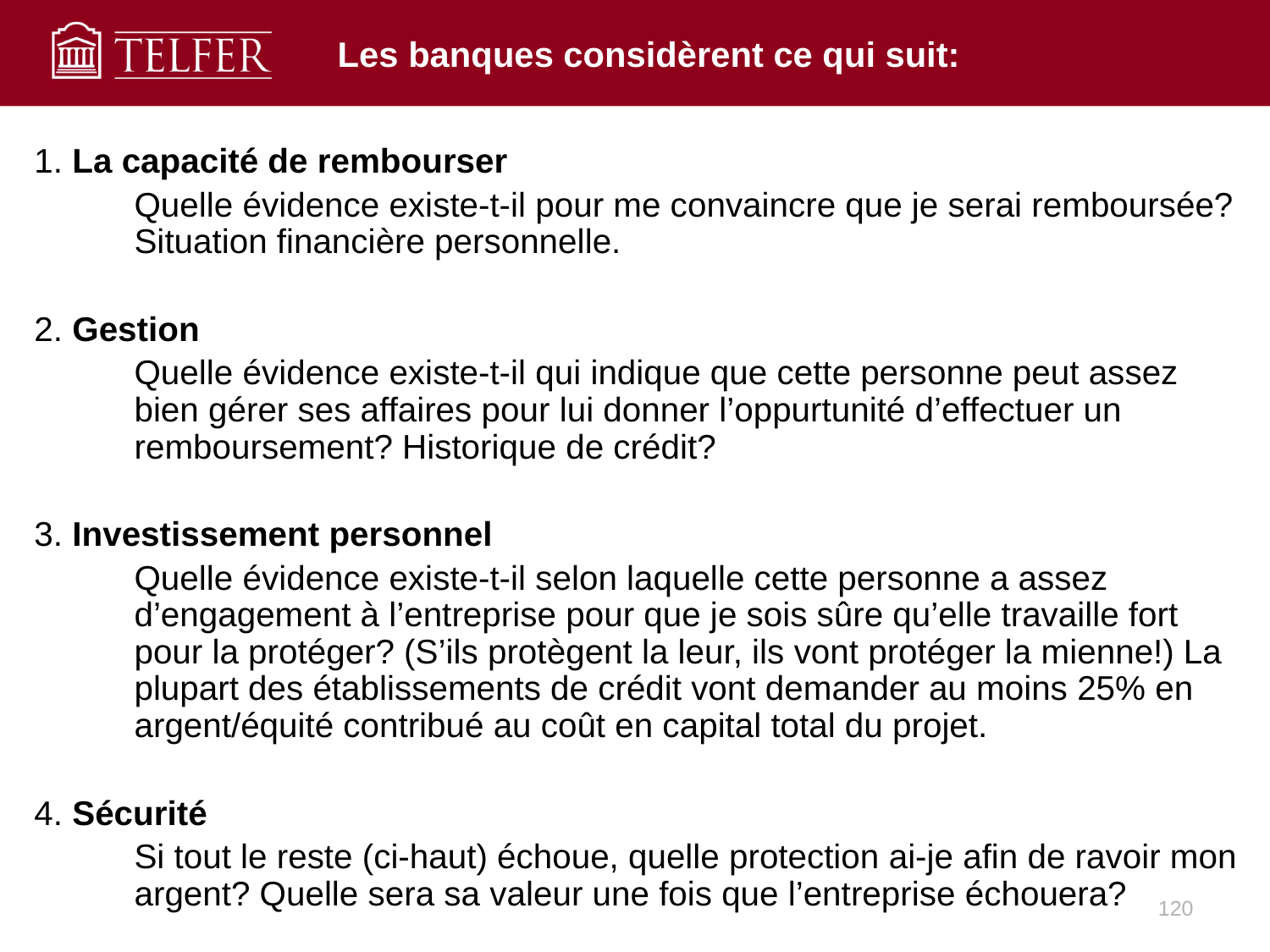

# Les banques considèrent ce qui suit:
1. La capacité de rembourser
	Quelle évidence existe-t-il pour me convaincre que je serai remboursée? Situation financière personnelle.

2. Gestion
	Quelle évidence existe-t-il qui indique que cette personne peut assez bien gérer ses affaires pour lui donner l’oppurtunité d’effectuer un remboursement? Historique de crédit?

3. Investissement personnel
	Quelle évidence existe-t-il selon laquelle cette personne a assez d’engagement à l’entreprise pour que je sois sûre qu’elle travaille fort pour la protéger? (S’ils protègent la leur, ils vont protéger la mienne!) La plupart des établissements de crédit vont demander au moins 25% en argent/équité contribué au coût en capital total du projet.

4. Sécurité
	Si tout le reste (ci-haut) échoue, quelle protection ai-je afin de ravoir mon argent? Quelle sera sa valeur une fois que l’entreprise échouera?

120